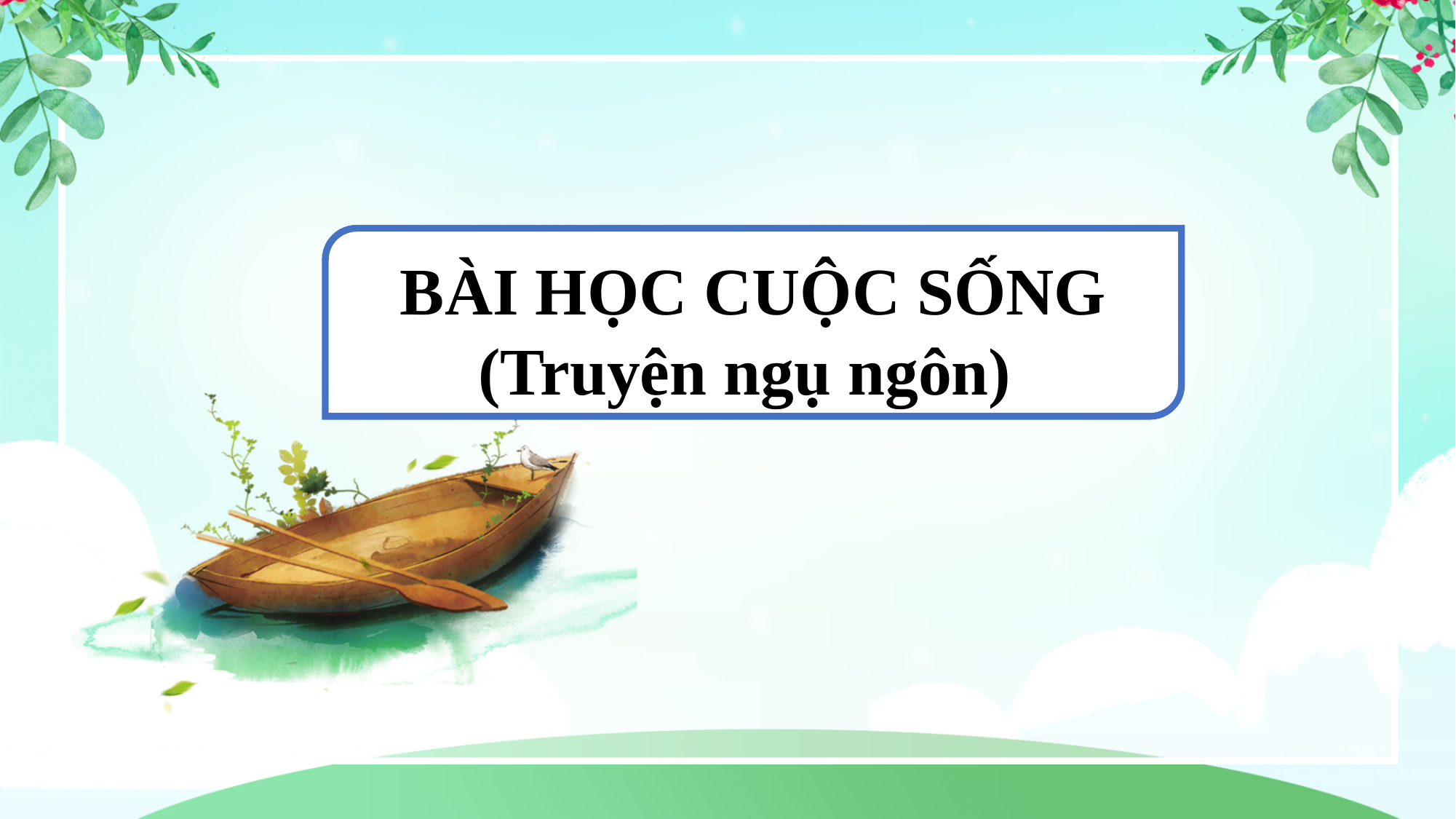

BÀI HỌC CUỘC SỐNG
(Truyện ngụ ngôn)